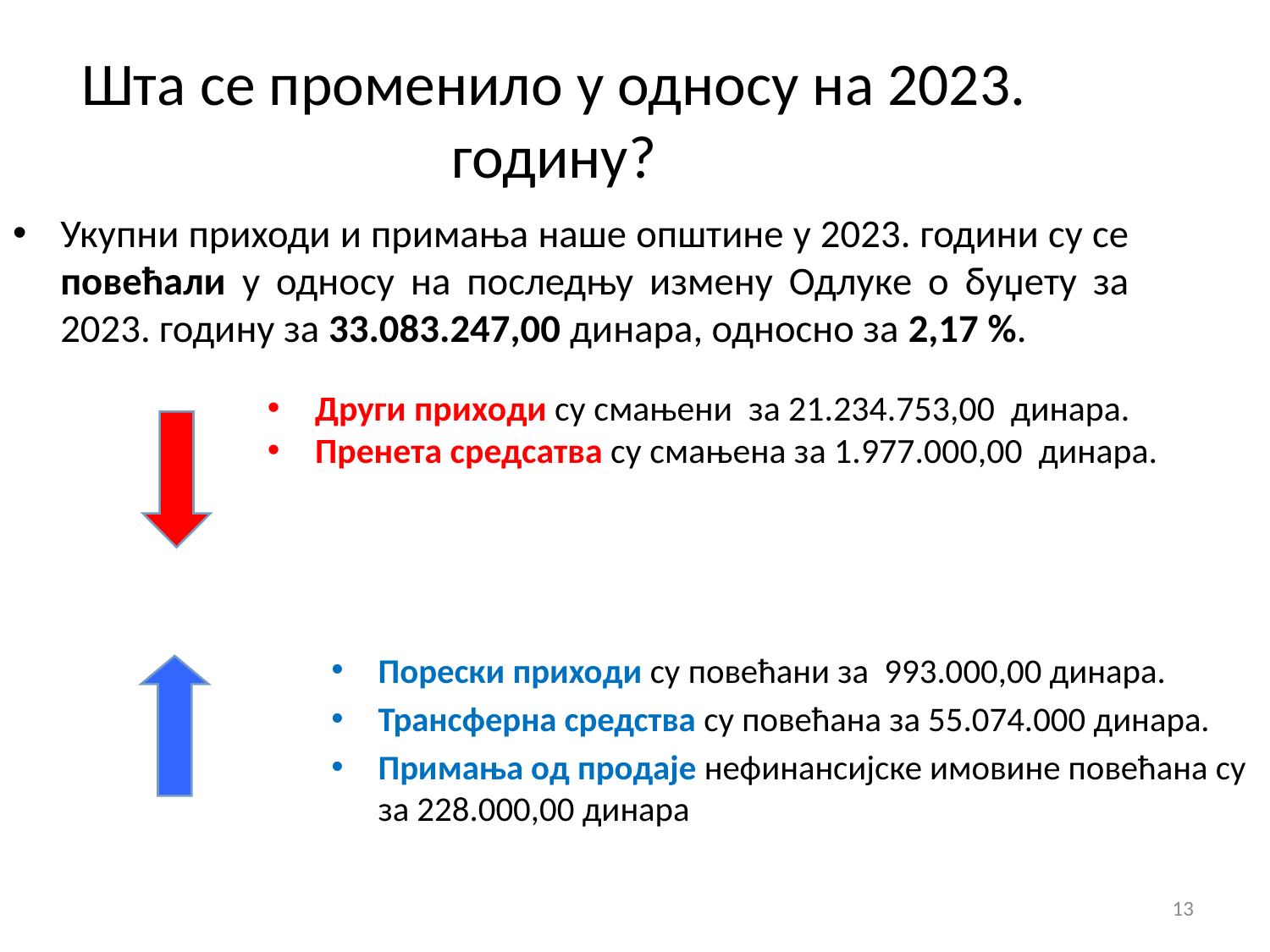

Шта се променило у односу на 2023. годину?
Укупни приходи и примања наше општине у 2023. години су се повећали у односу на последњу измену Одлуке о буџету за 2023. годину за 33.083.247,00 динара, односно за 2,17 %.

Други приходи су смањени  за 21.234.753,00  динара.
Пренета средсатва су смањена за 1.977.000,00  динара.

Порески приходи су повећани за  993.000,00 динара.
Трансферна средства су повећана за 55.074.000 динара.
Примања од продаје нефинансијске имовине повећана су за 228.000,00 динара

13